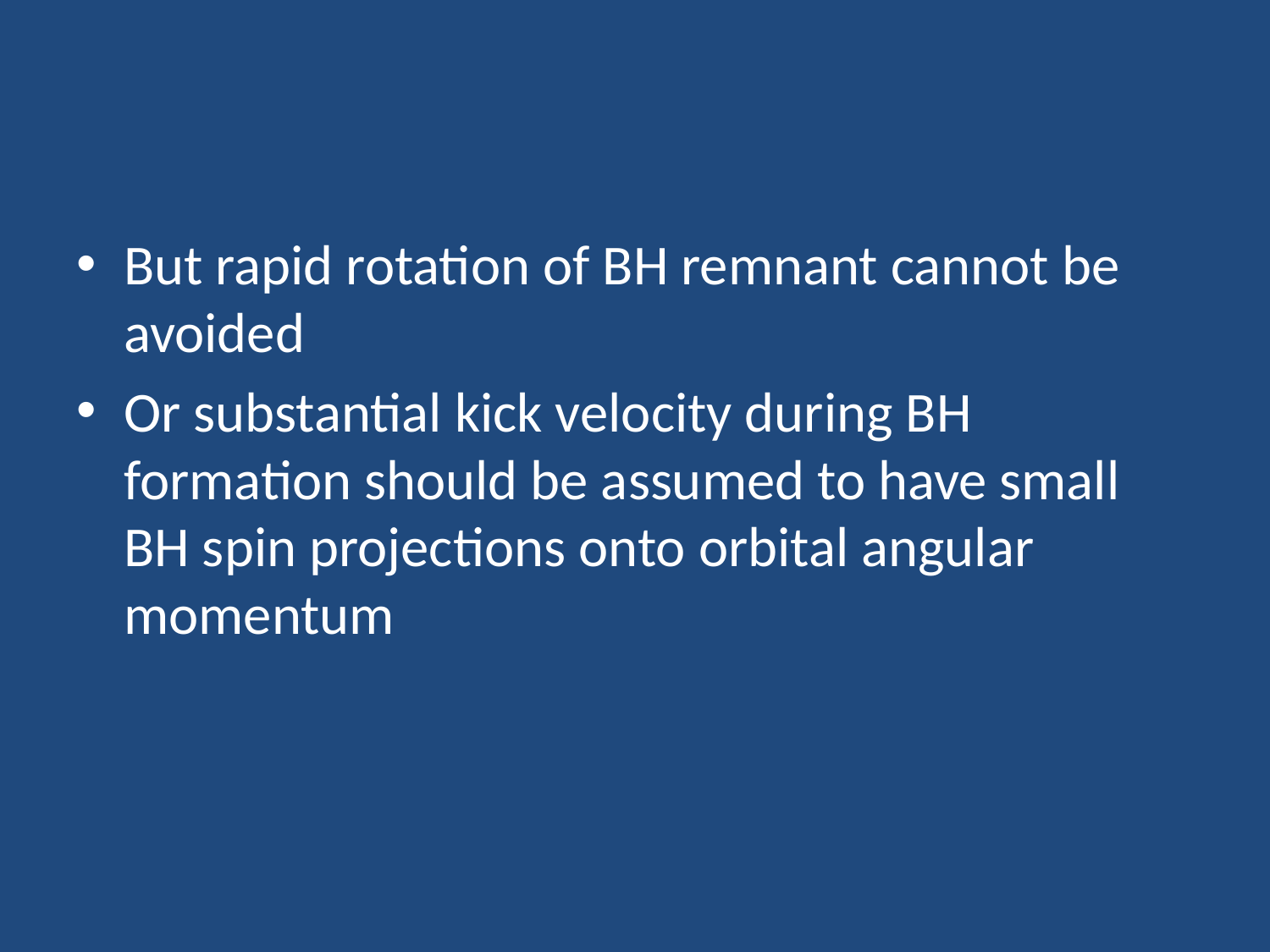

#
But rapid rotation of BH remnant cannot be avoided
Or substantial kick velocity during BH formation should be assumed to have small BH spin projections onto orbital angular momentum